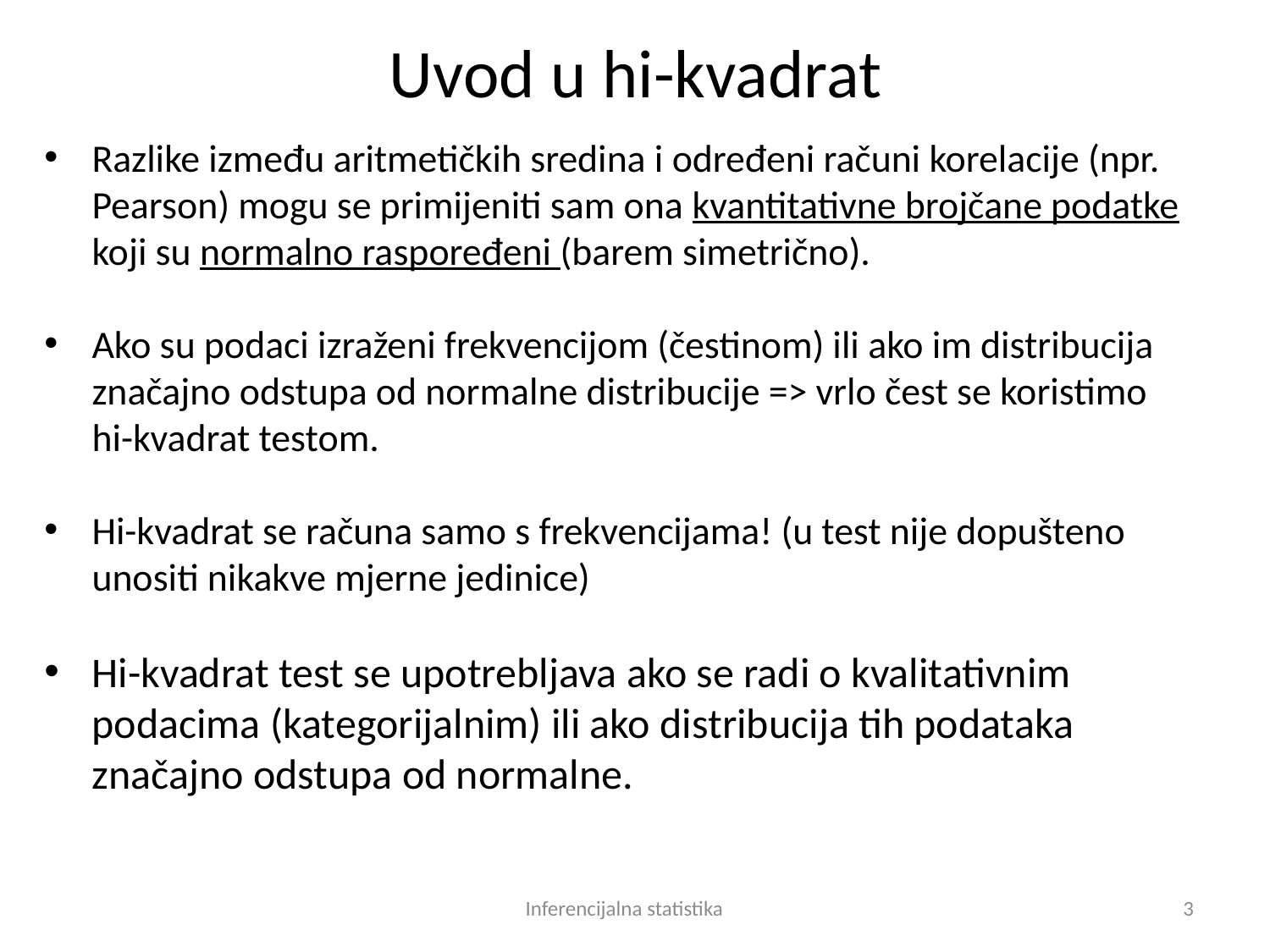

# Uvod u hi-kvadrat
Razlike između aritmetičkih sredina i određeni računi korelacije (npr. Pearson) mogu se primijeniti sam ona kvantitativne brojčane podatke koji su normalno raspoređeni (barem simetrično).

Ako su podaci izraženi frekvencijom (čestinom) ili ako im distribucija značajno odstupa od normalne distribucije => vrlo čest se koristimo hi-kvadrat testom.

Hi-kvadrat se računa samo s frekvencijama! (u test nije dopušteno unositi nikakve mjerne jedinice)

Hi-kvadrat test se upotrebljava ako se radi o kvalitativnim podacima (kategorijalnim) ili ako distribucija tih podataka značajno odstupa od normalne.

Inferencijalna statistika
3